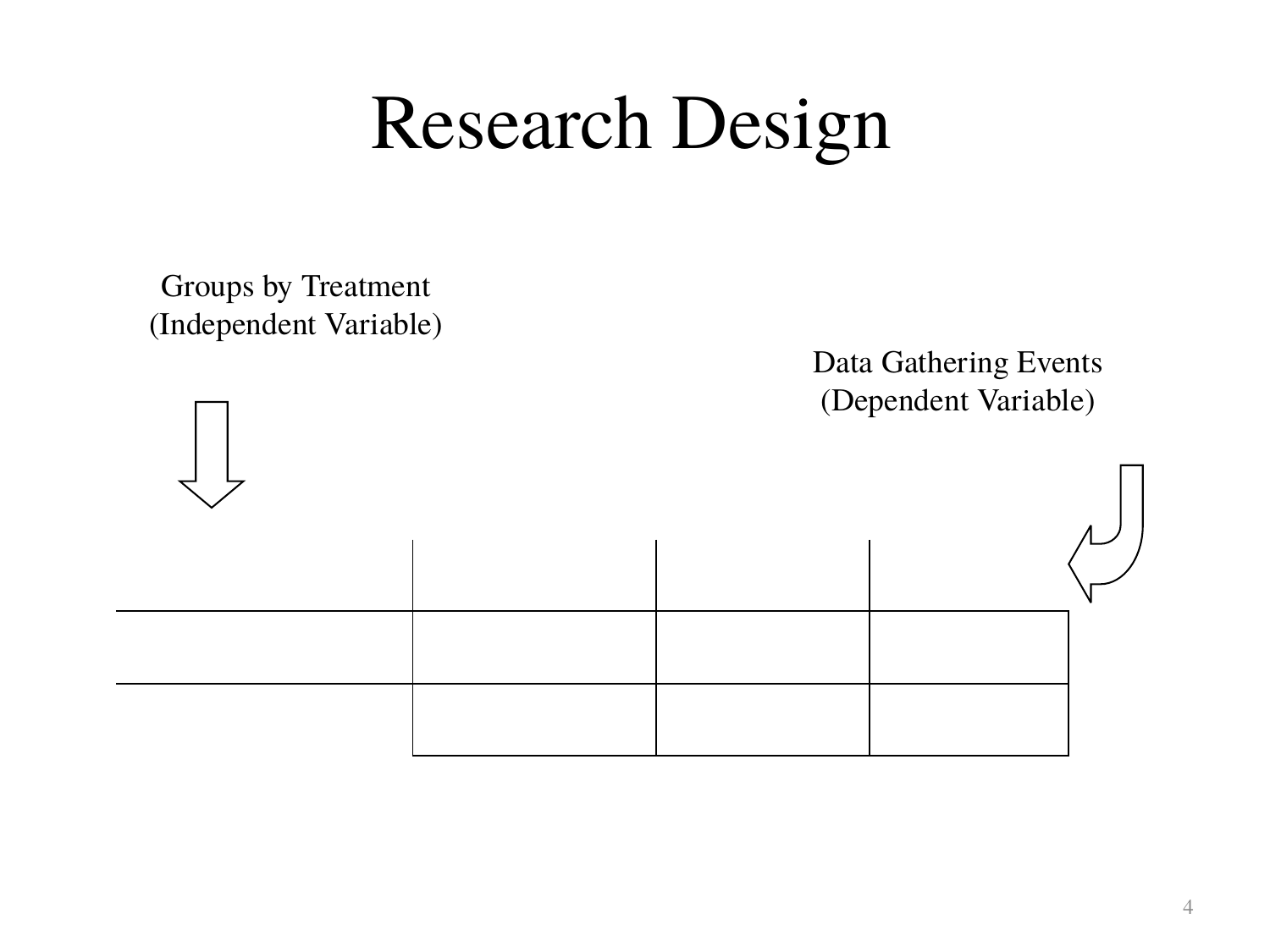

# Research Design
Groups by Treatment
(Independent Variable)
Data Gathering Events
(Dependent Variable)

|  |  |  |  |
| --- | --- | --- | --- |
|  |  |  |  |
|  |  |  |  |
4